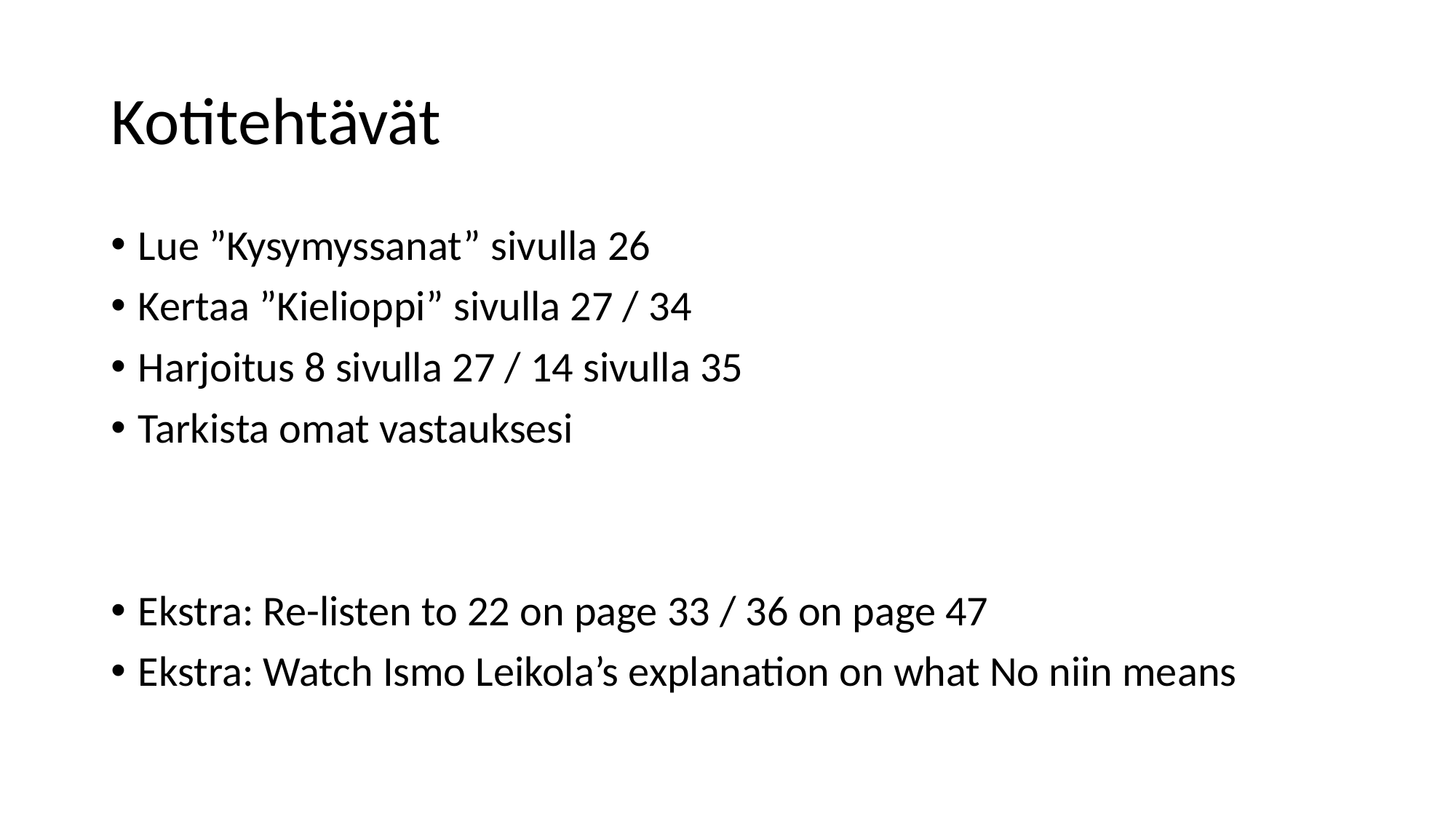

# Kotitehtävät
Lue ”Kysymyssanat” sivulla 26
Kertaa ”Kielioppi” sivulla 27 / 34
Harjoitus 8 sivulla 27 / 14 sivulla 35
Tarkista omat vastauksesi

Ekstra: Re-listen to 22 on page 33 / 36 on page 47
Ekstra: Watch Ismo Leikola’s explanation on what No niin means